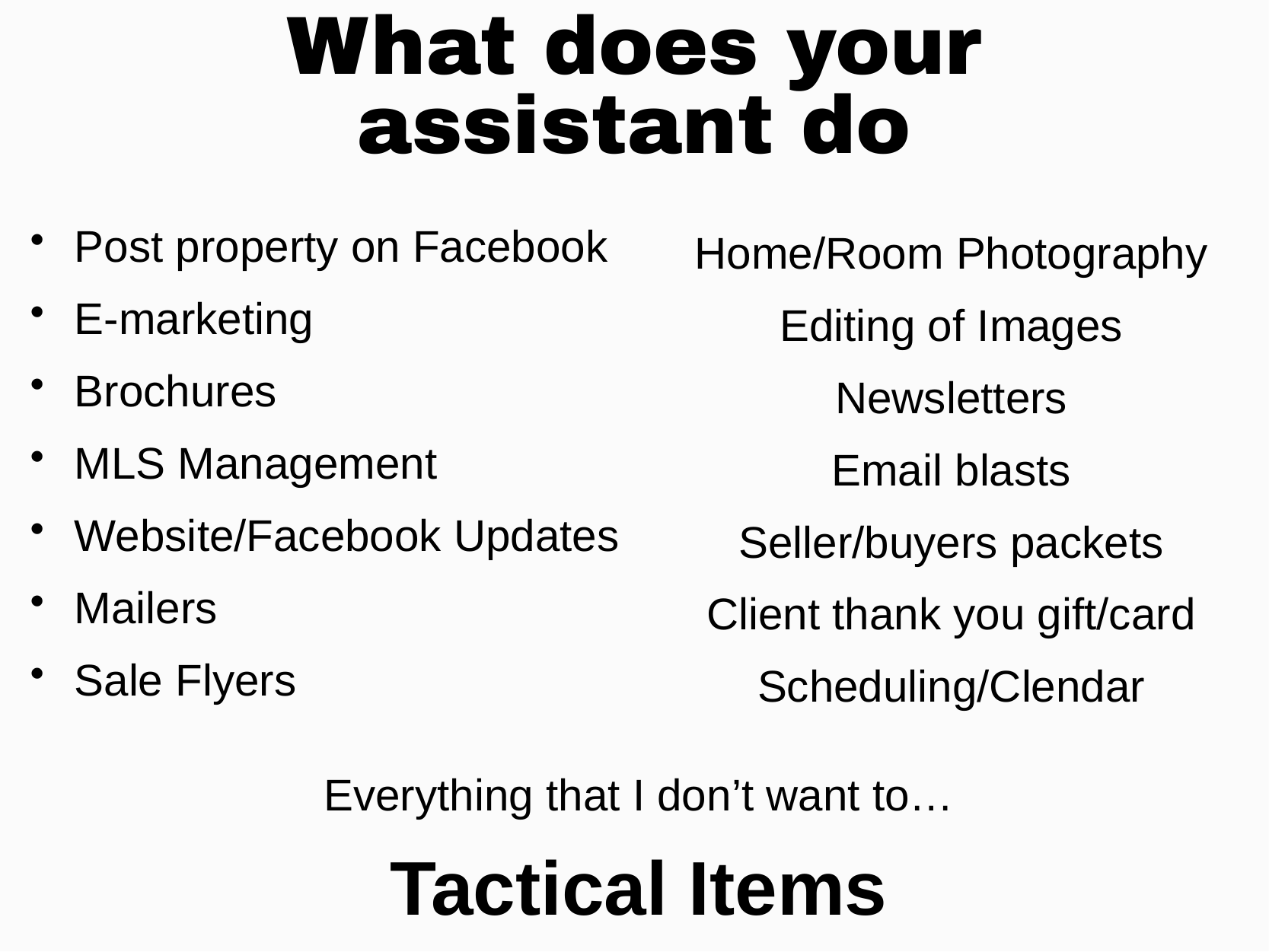

# What does your assistant do
Post property on Facebook
E-marketing
Brochures
MLS Management
Website/Facebook Updates
Mailers
Sale Flyers
Home/Room Photography
Editing of Images
Newsletters
Email blasts
Seller/buyers packets
Client thank you gift/card
Scheduling/Clendar
Everything that I don’t want to…
Tactical Items